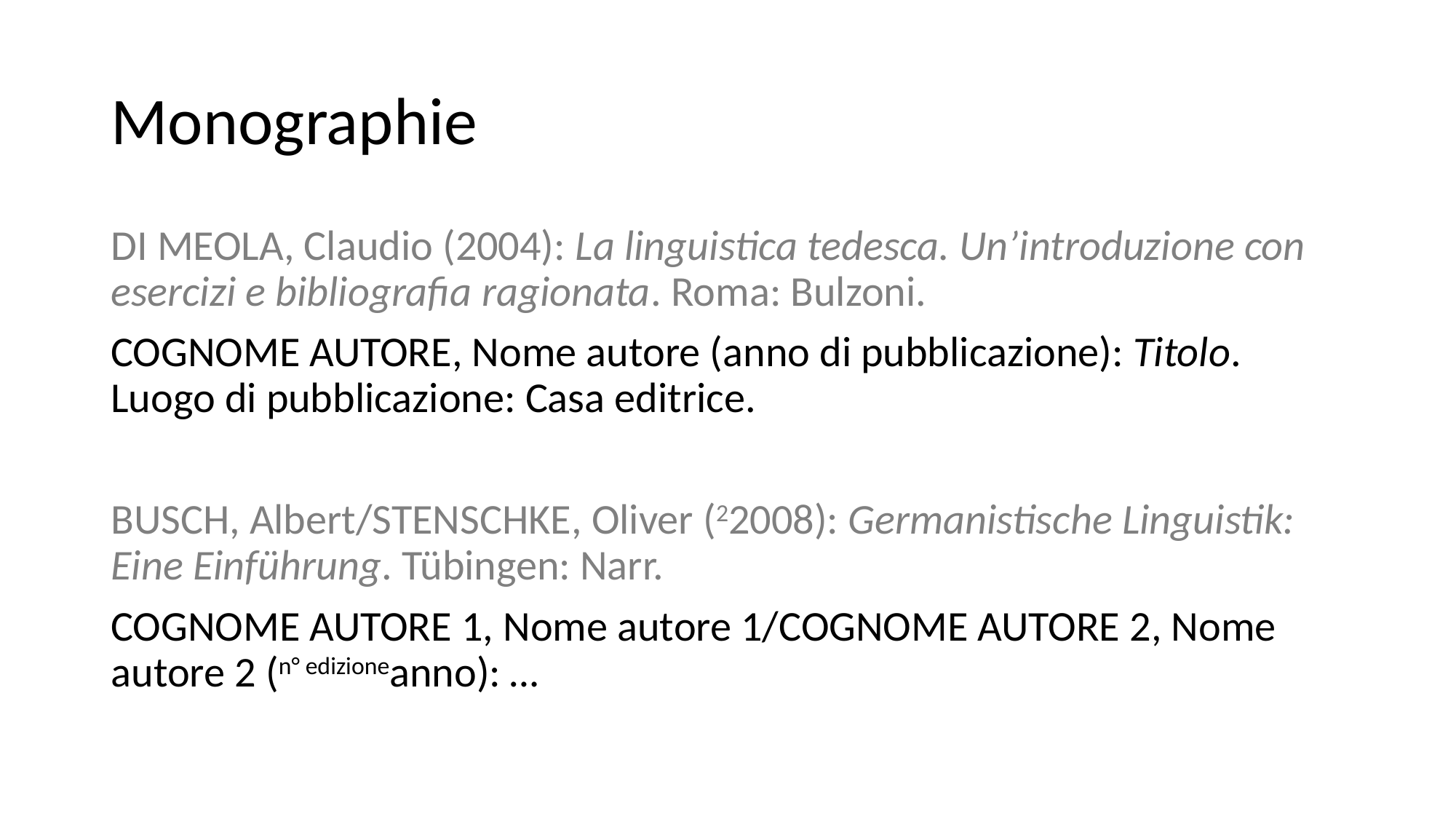

# Monographie
Di Meola, Claudio (2004): La linguistica tedesca. Un’introduzione con esercizi e bibliografia ragionata. Roma: Bulzoni.
Cognome autore, Nome autore (anno di pubblicazione): Titolo. Luogo di pubblicazione: Casa editrice.

Busch, Albert/Stenschke, Oliver (22008): Germanistische Linguistik: Eine Einführung. Tübingen: Narr.
Cognome Autore 1, Nome autore 1/Cognome autore 2, Nome autore 2 (n° edizioneanno): …